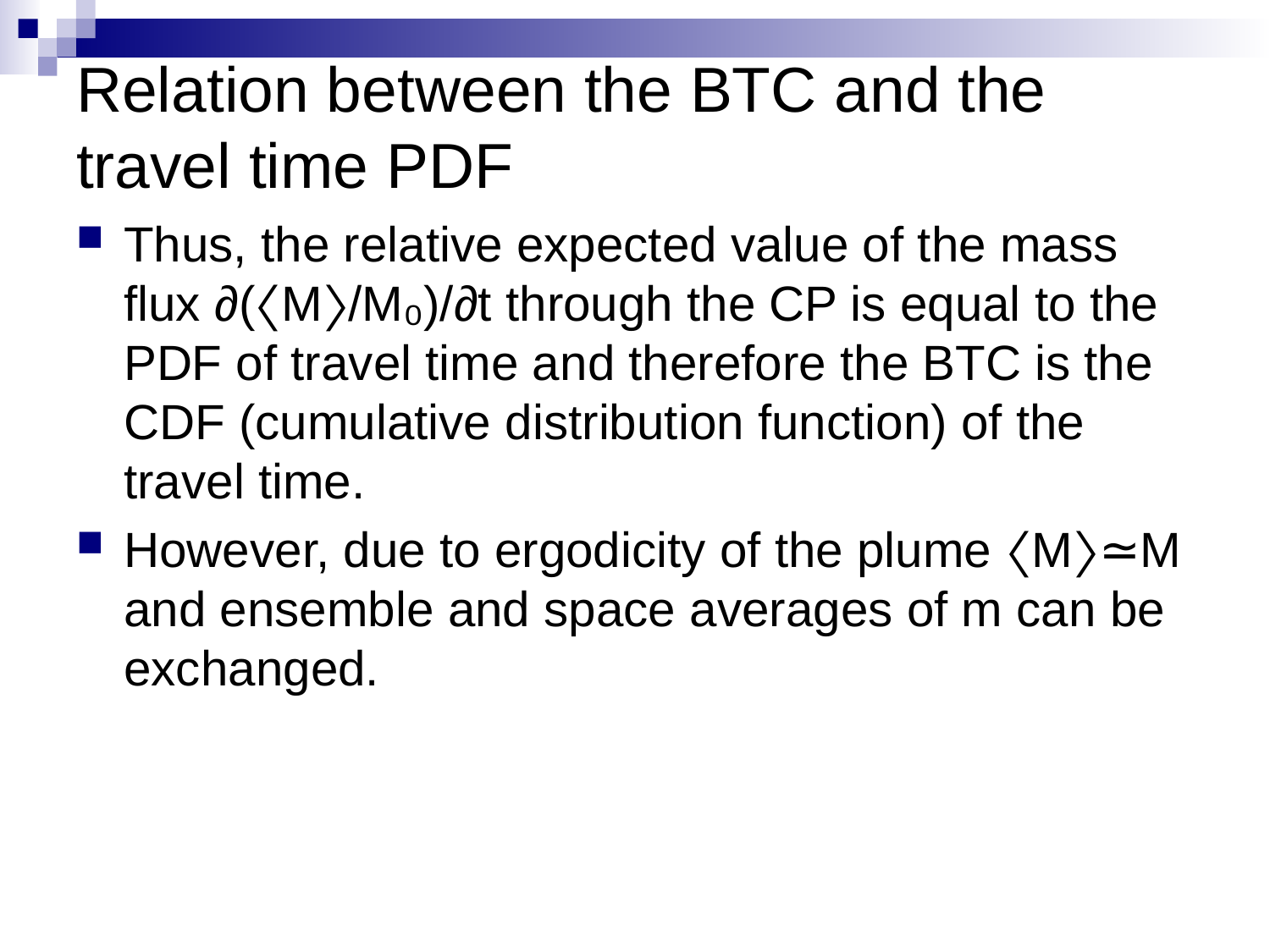

# Relation between the BTC and the travel time PDF
Thus, the relative expected value of the mass flux ∂(〈M〉/M₀)/∂t through the CP is equal to the PDF of travel time and therefore the BTC is the CDF (cumulative distribution function) of the travel time.
However, due to ergodicity of the plume 〈M〉≃M and ensemble and space averages of m can be exchanged.